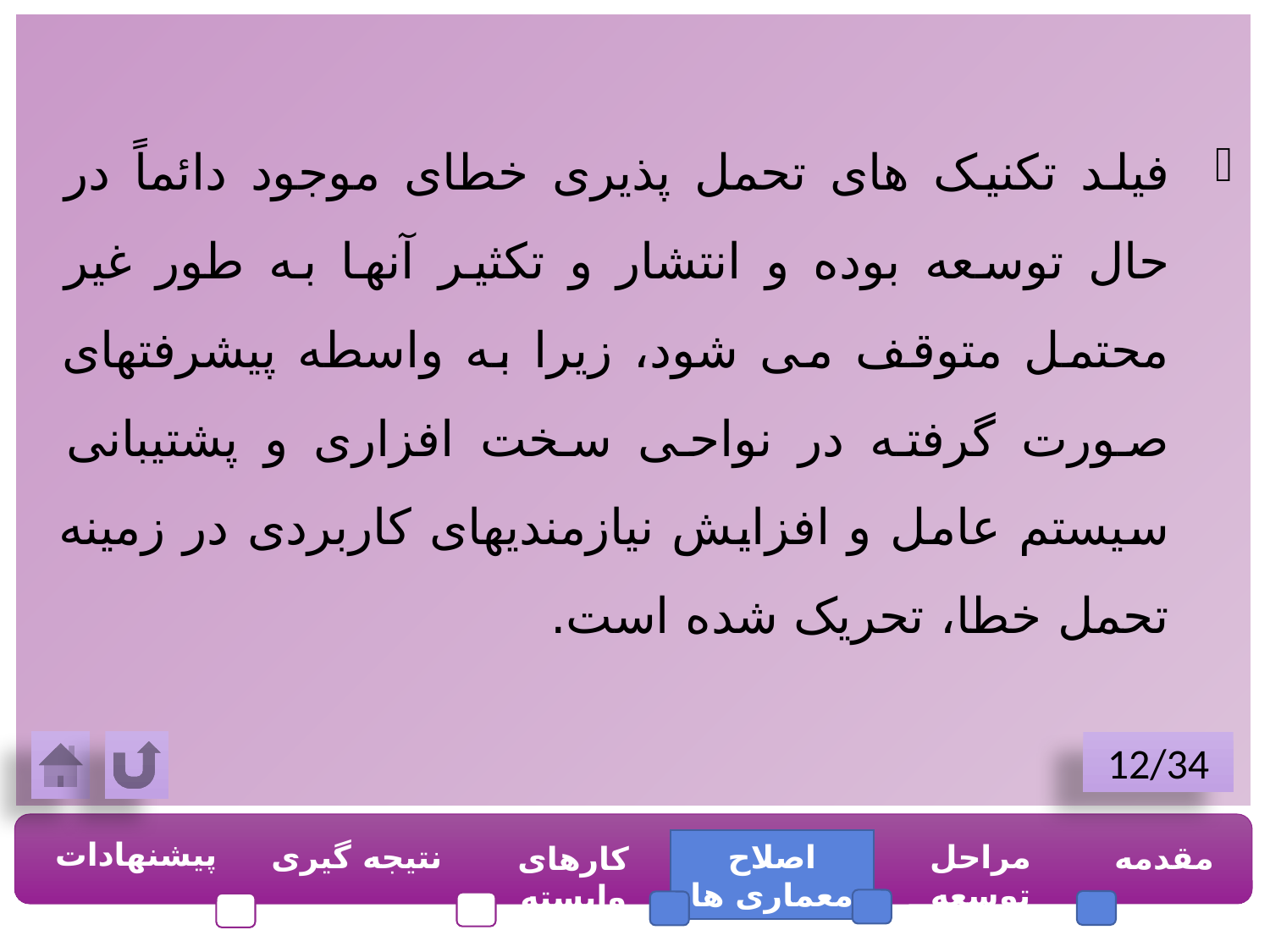

فیلد تکنیک های تحمل پذیری خطای موجود دائماً در حال توسعه بوده و انتشار و تکثیر آنها به طور غیر محتمل متوقف می شود، زیرا به واسطه پیشرفتهای صورت گرفته در نواحی سخت افزاری و پشتیبانی سیستم عامل و افزایش نیازمندیهای کاربردی در زمینه تحمل خطا، تحریک شده است.

12/34

پیشنهادات
نتیجه گیری
اصلاح معماری ها
مراحل توسعه
مقدمه
کارهای وابسته